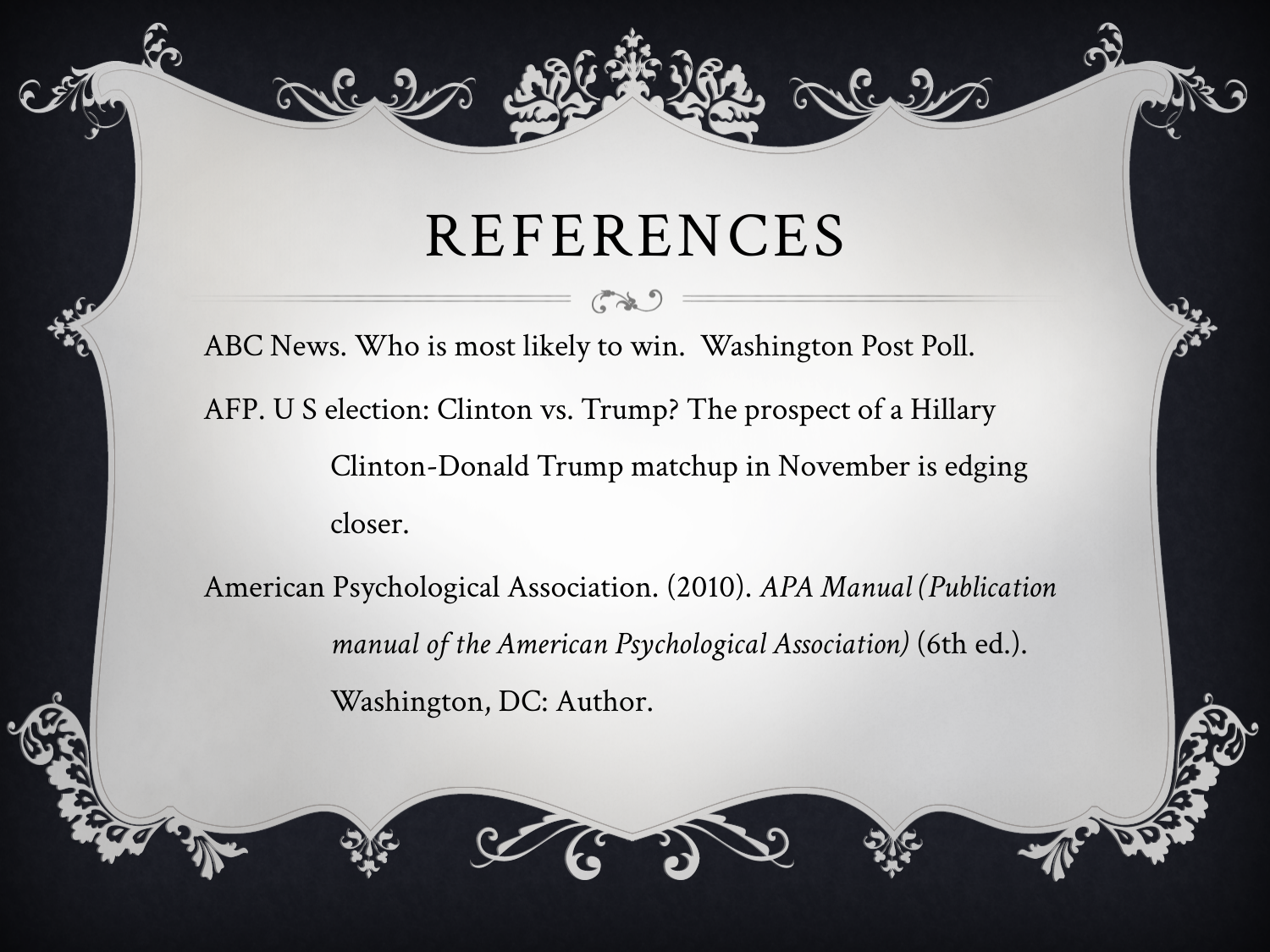

# references

ABC News. Who is most likely to win.  Washington Post Poll.
AFP. U S election: Clinton vs. Trump? The prospect of a Hillary 	Clinton-Donald Trump matchup in November is edging 	closer.
American Psychological Association. (2010). APA Manual (Publication 	manual of the American Psychological Association) (6th ed.). 	Washington, DC: Author.